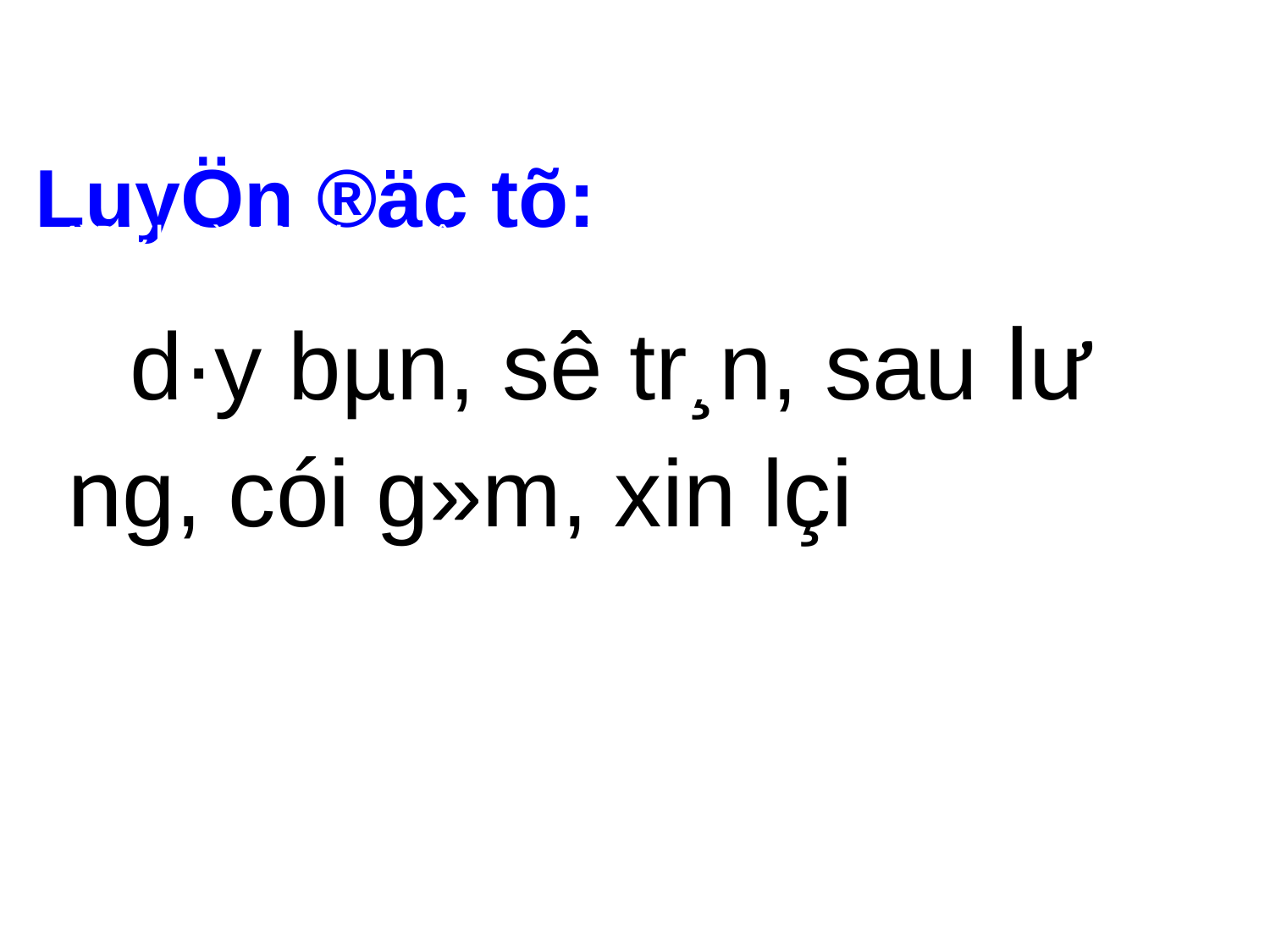

LuyÖn ®äc tõ:
 1) Đọc lại bài 136: oai, oay, uây và đọc bài 137: Vần ít gặp
   d·y bµn, sê tr¸n, sau lư­ng, cói g»m, xin lçi